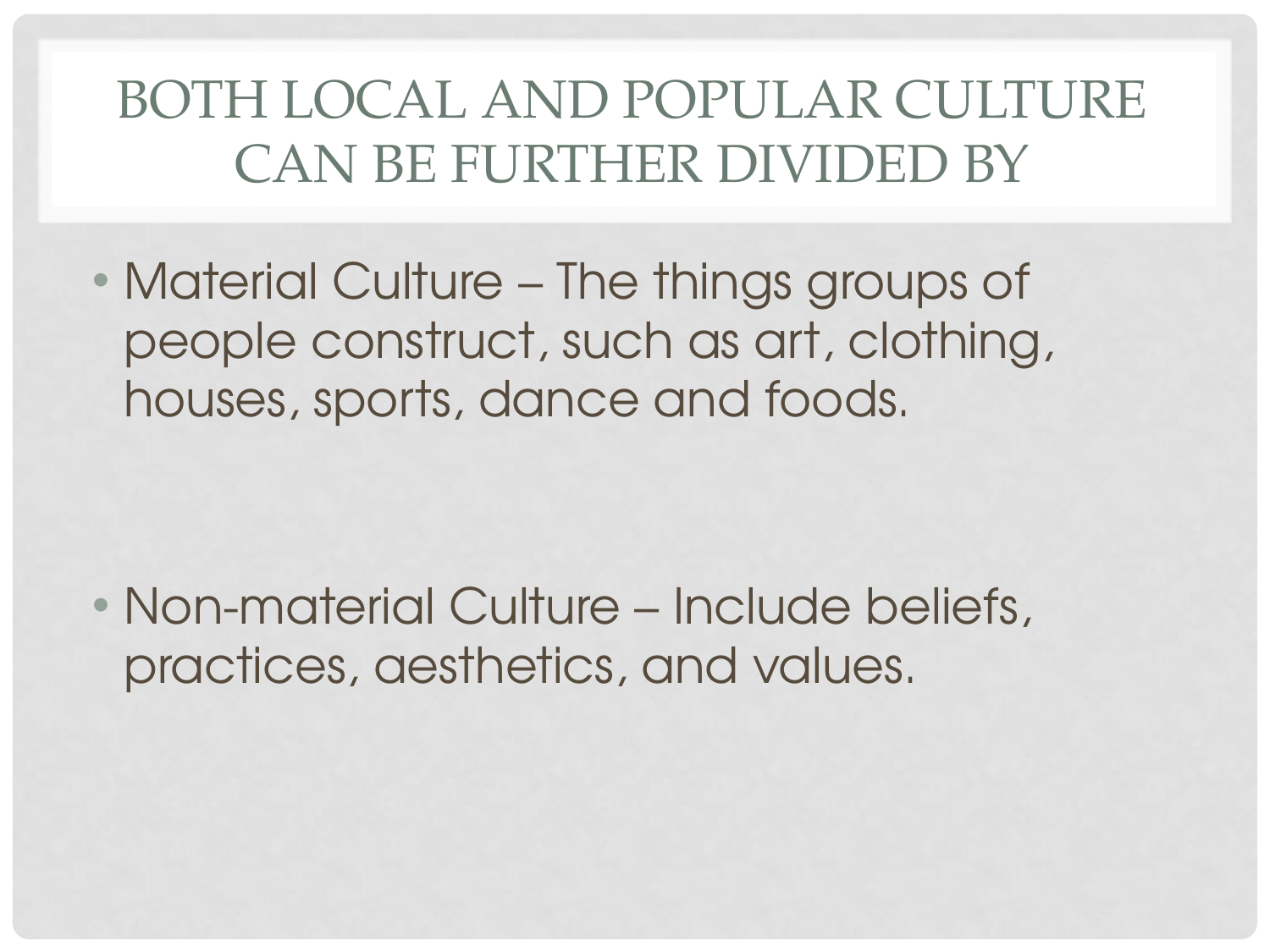

# Both Local and Popular Culture can be further divided by
Material Culture – The things groups of people construct, such as art, clothing, houses, sports, dance and foods.

Non-material Culture – Include beliefs, practices, aesthetics, and values.